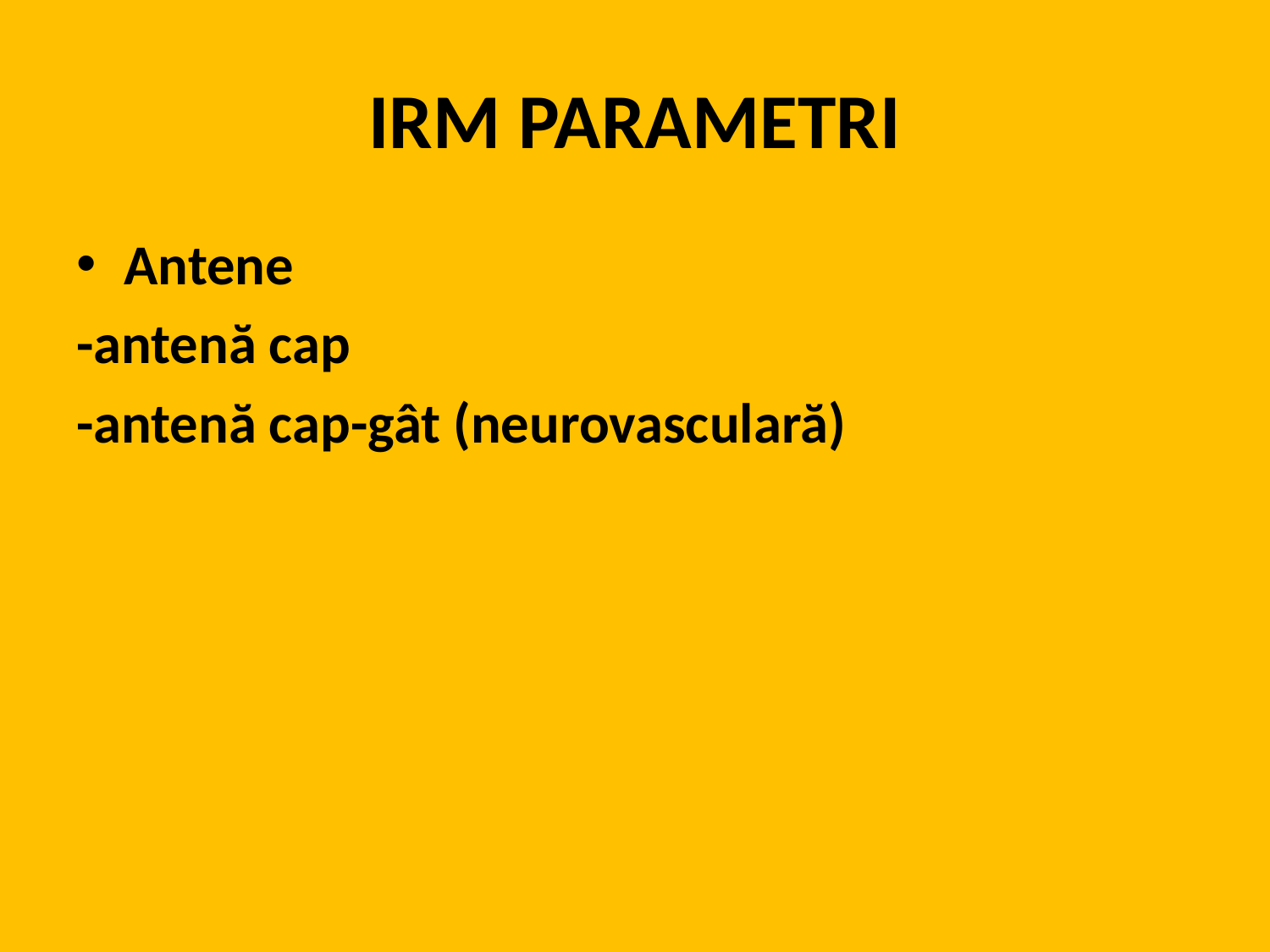

# IRM PARAMETRI
Antene
-antenă cap
-antenă cap-gât (neurovasculară)